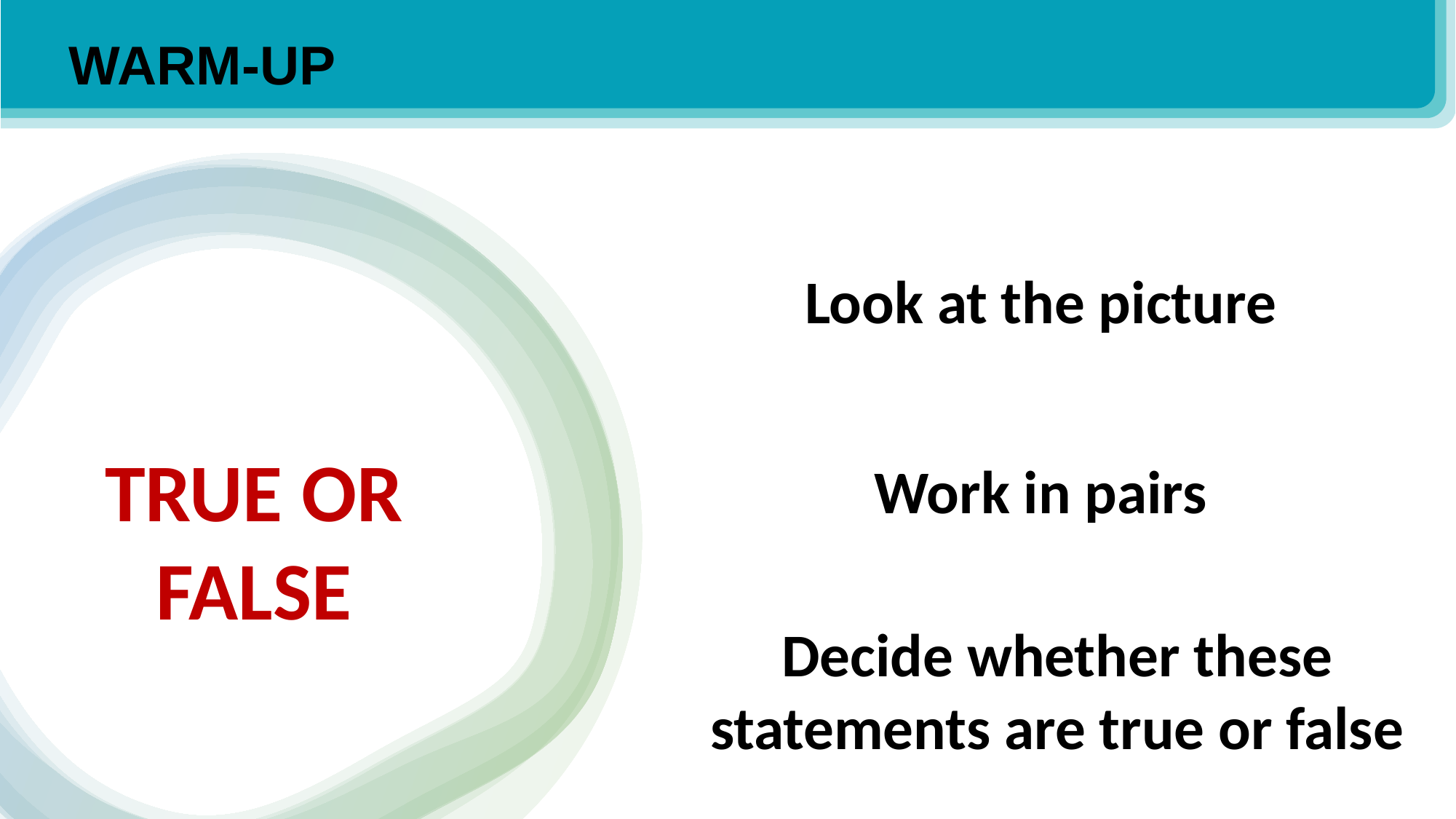

WARM-UP

Look at the picture
TRUE OR FALSE
Work in pairs
Decide whether these statements are true or false